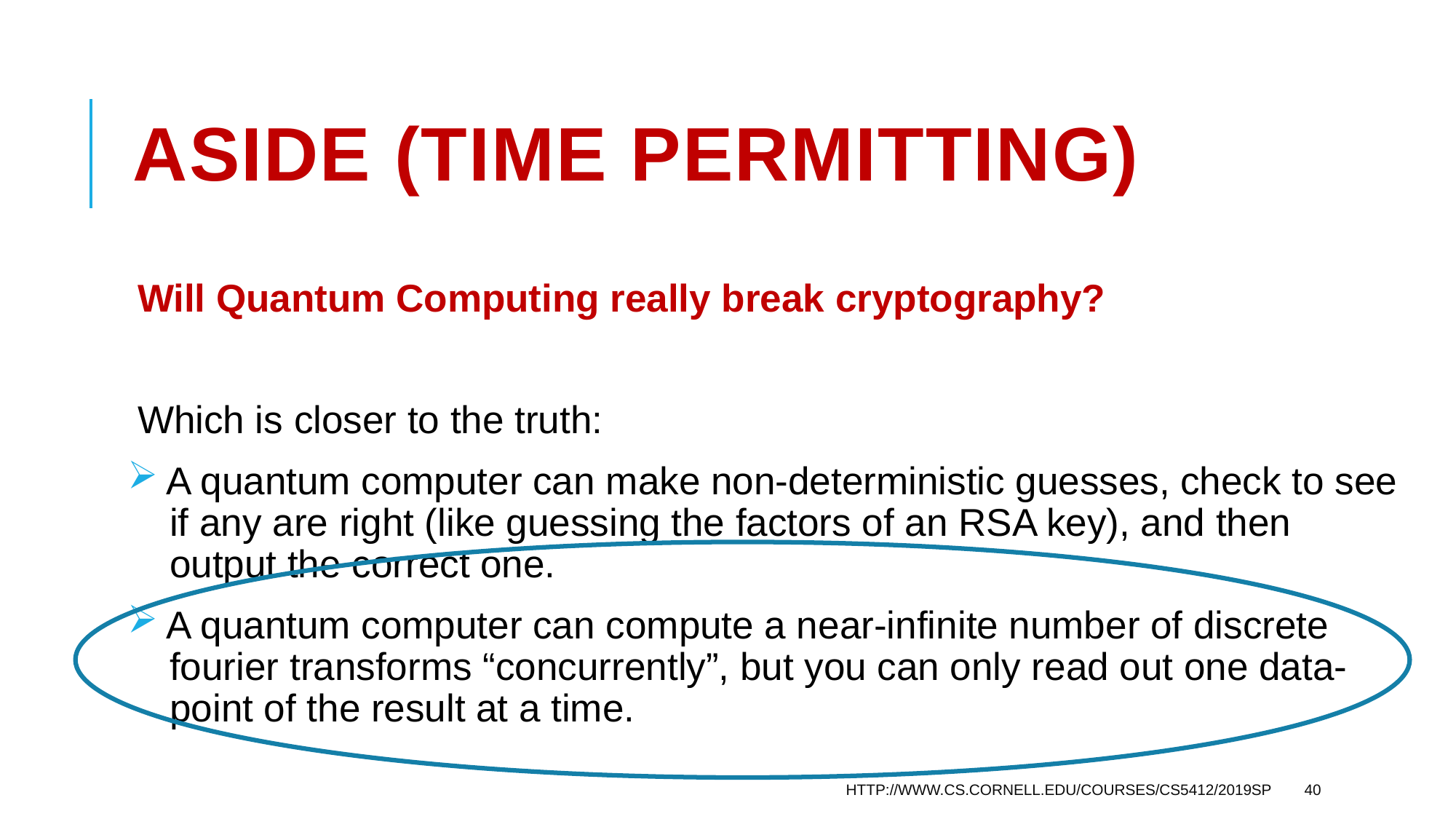

# Aside (Time permitting)
Will Quantum Computing really break cryptography?

Which is closer to the truth:
 A quantum computer can make non-deterministic guesses, check to see
   if any are right (like guessing the factors of an RSA key), and then
   output the correct one.
 A quantum computer can compute a near-infinite number of discrete
   fourier transforms “concurrently”, but you can only read out one data-
   point of the result at a time.

http://www.cs.cornell.edu/courses/cs5412/2019sp
40